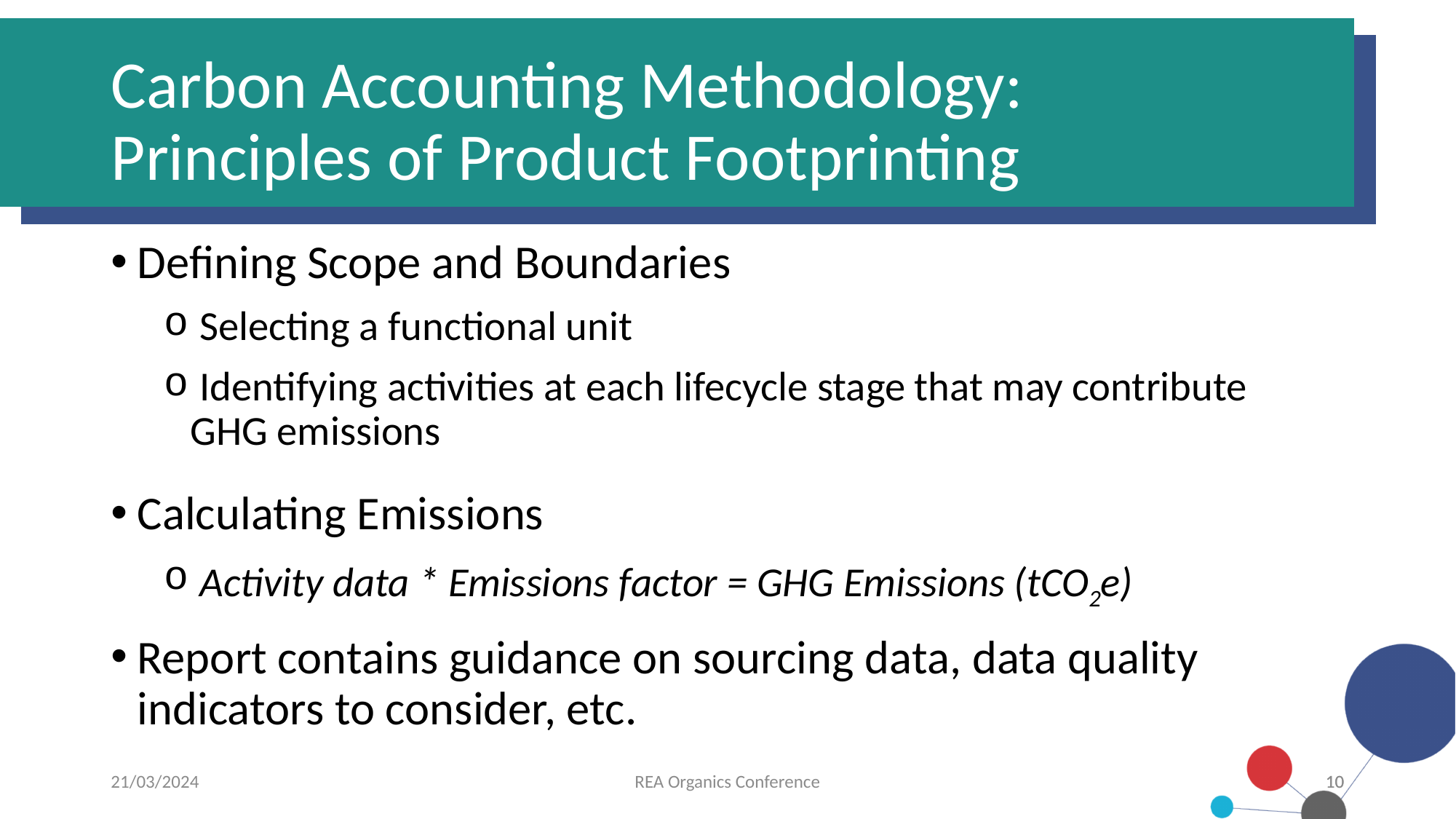

# Carbon Accounting Methodology: Principles of Product Footprinting
Defining Scope and Boundaries
 Selecting a functional unit
 Identifying activities at each lifecycle stage that may contribute GHG emissions
Calculating Emissions
 Activity data * Emissions factor = GHG Emissions (tCO2e)
Report contains guidance on sourcing data, data quality indicators to consider, etc.
21/03/2024
REA Organics Conference
10
10